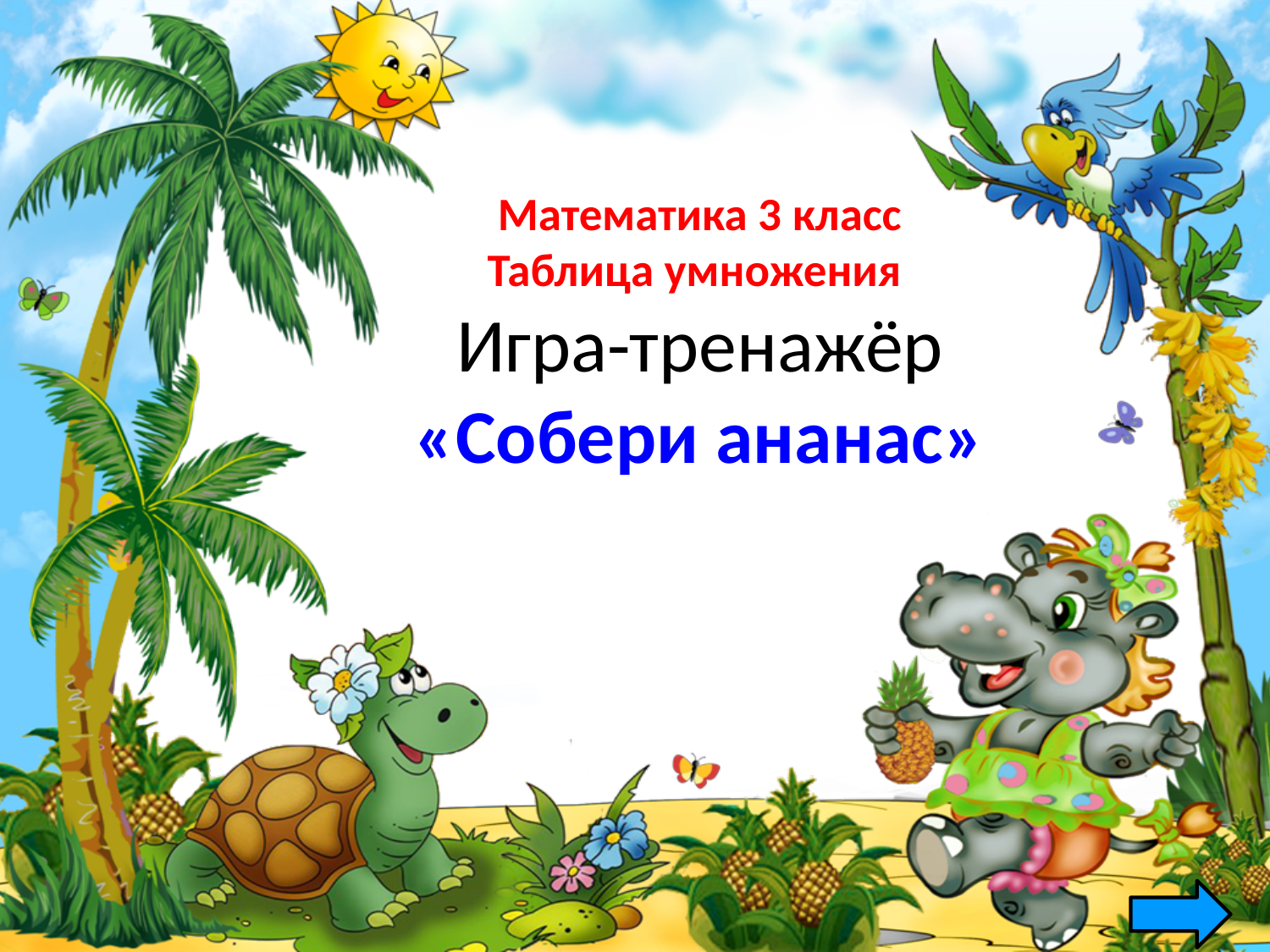

# Математика 3 класс Таблица умножения Игра-тренажёр «Собери ананас»